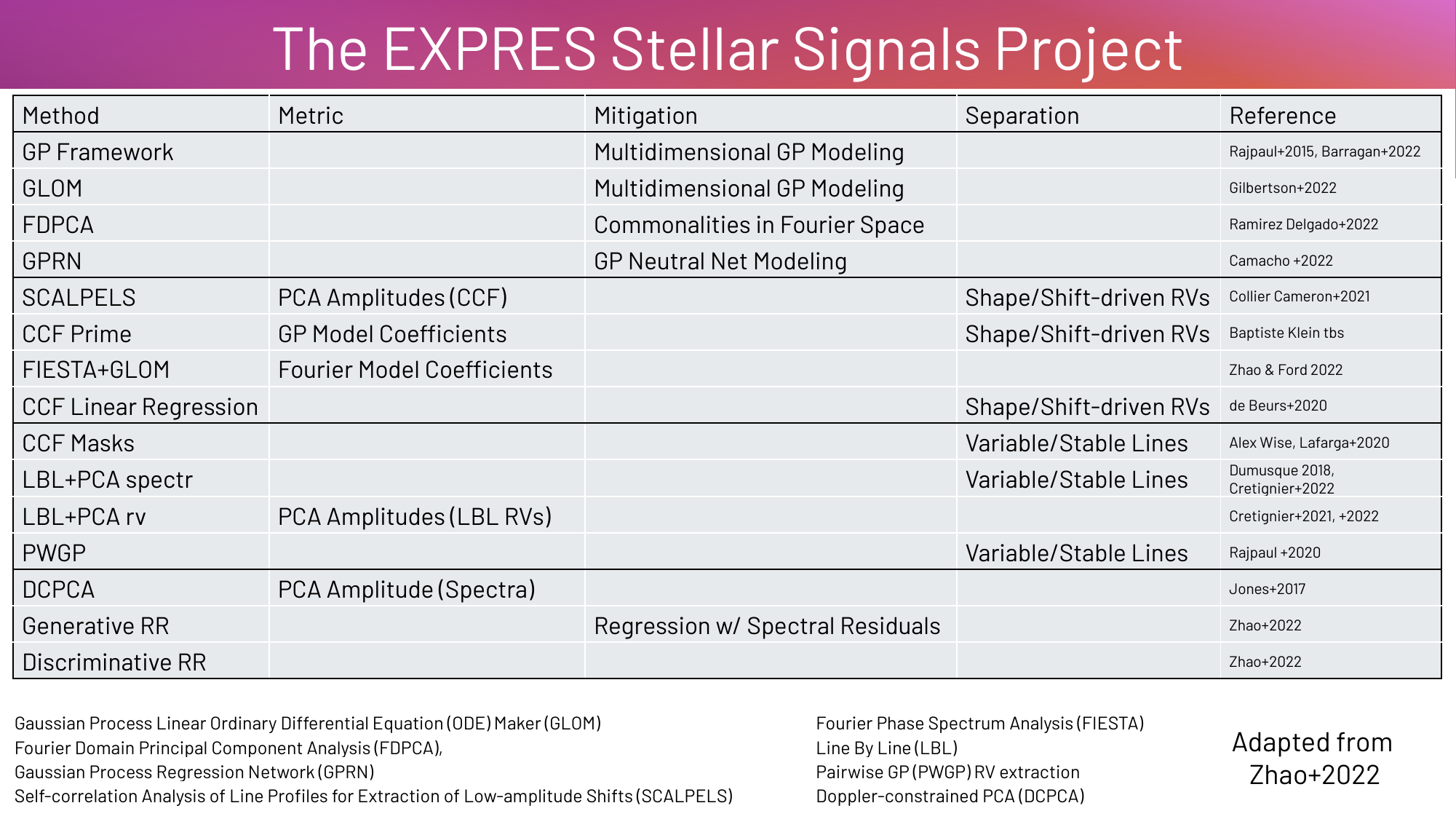

# The EXPRES Stellar Signals Project

| Method | Metric | Mitigation | Separation | Reference |
| --- | --- | --- | --- | --- |
| GP Framework |  | Multidimensional GP Modeling |  | Rajpaul+2015, Barragan+2022 |
| GLOM |  | Multidimensional GP Modeling |  | Gilbertson+2022 |
| FDPCA |  | Commonalities in Fourier Space |  | Ramirez Delgado+2022 |
| GPRN |  | GP Neutral Net Modeling |  | Camacho +2022 |
| SCALPELS | PCA Amplitudes (CCF) |  | Shape/Shift-driven RVs | Collier Cameron+2021 |
| CCF Prime | GP Model Coefficients |  | Shape/Shift-driven RVs | Baptiste Klein tbs |
| FIESTA+GLOM | Fourier Model Coefficients |  |  | Zhao & Ford 2022 |
| CCF Linear Regression |  |  | Shape/Shift-driven RVs | de Beurs+2020 |
| CCF Masks |  |  | Variable/Stable Lines | Alex Wise, Lafarga+2020 |
| LBL+PCA spectr |  |  | Variable/Stable Lines | Dumusque 2018, Cretignier+2022 |
| LBL+PCA rv | PCA Amplitudes (LBL RVs) |  |  | Cretignier+2021, +2022 |
| PWGP |  |  | Variable/Stable Lines | Rajpaul +2020 |
| DCPCA | PCA Amplitude (Spectra) |  |  | Jones+2017 |
| Generative RR |  | Regression w/ Spectral Residuals |  | Zhao+2022 |
| Discriminative RR |  |  |  | Zhao+2022 |
K2-141b, McGill University
| Gaussian Process Linear Ordinary Differential Equation (ODE) Maker (GLOM) | Fourier Phase Spectrum Analysis (FIESTA) |
| --- | --- |
| Fourier Domain Principal Component Analysis (FDPCA), | Line By Line (LBL) |
| Gaussian Process Regression Network (GPRN) | Pairwise GP (PWGP) RV extraction |
| Self-correlation Analysis of Line Profiles for Extraction of Low-amplitude Shifts (SCALPELS) | Doppler-constrained PCA (DCPCA) |
Adapted from
Zhao+2022